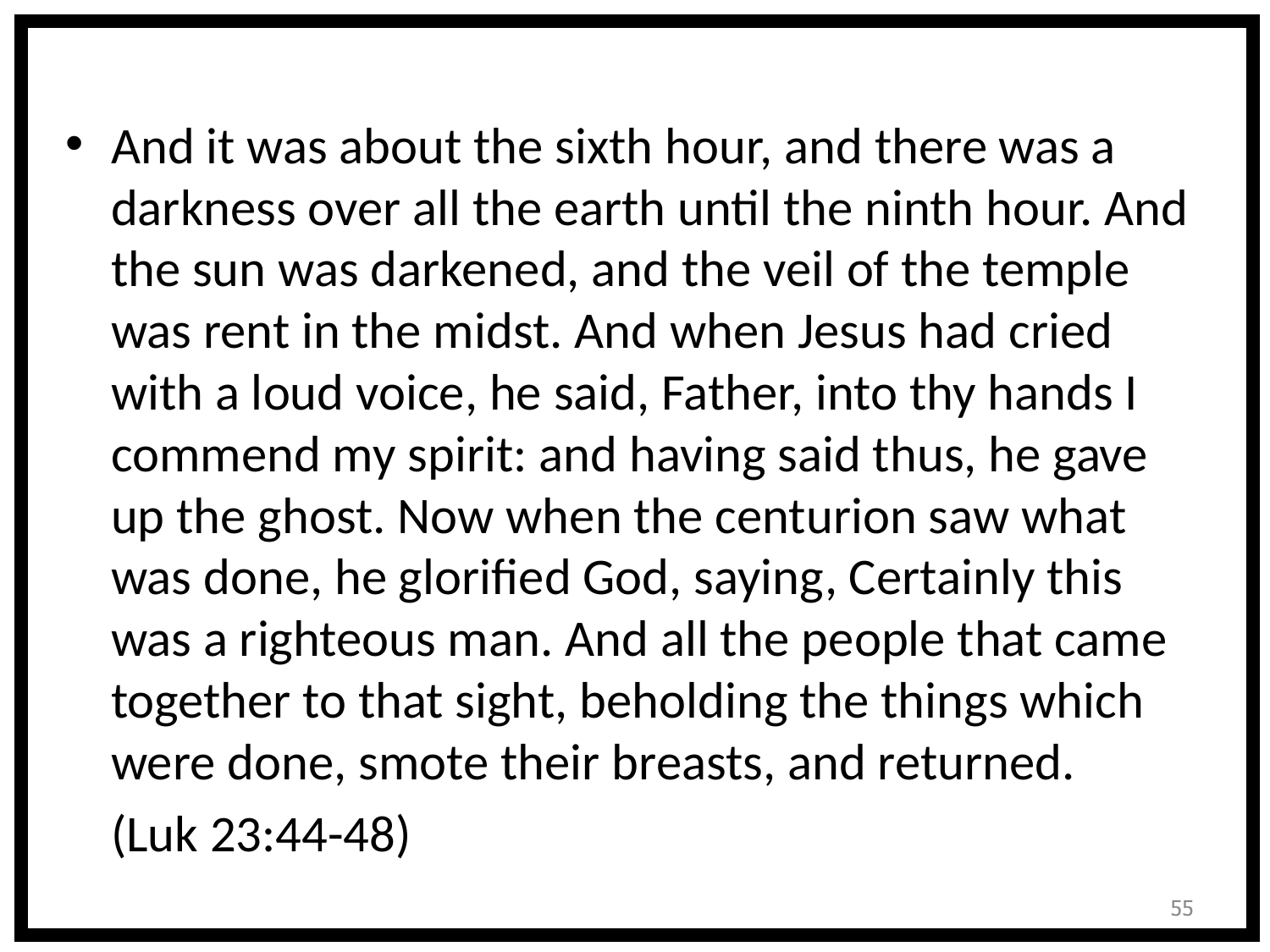

And it was about the sixth hour, and there was a darkness over all the earth until the ninth hour. And the sun was darkened, and the veil of the temple was rent in the midst. And when Jesus had cried with a loud voice, he said, Father, into thy hands I commend my spirit: and having said thus, he gave up the ghost. Now when the centurion saw what was done, he glorified God, saying, Certainly this was a righteous man. And all the people that came together to that sight, beholding the things which were done, smote their breasts, and returned.
	(Luk 23:44-48)

55